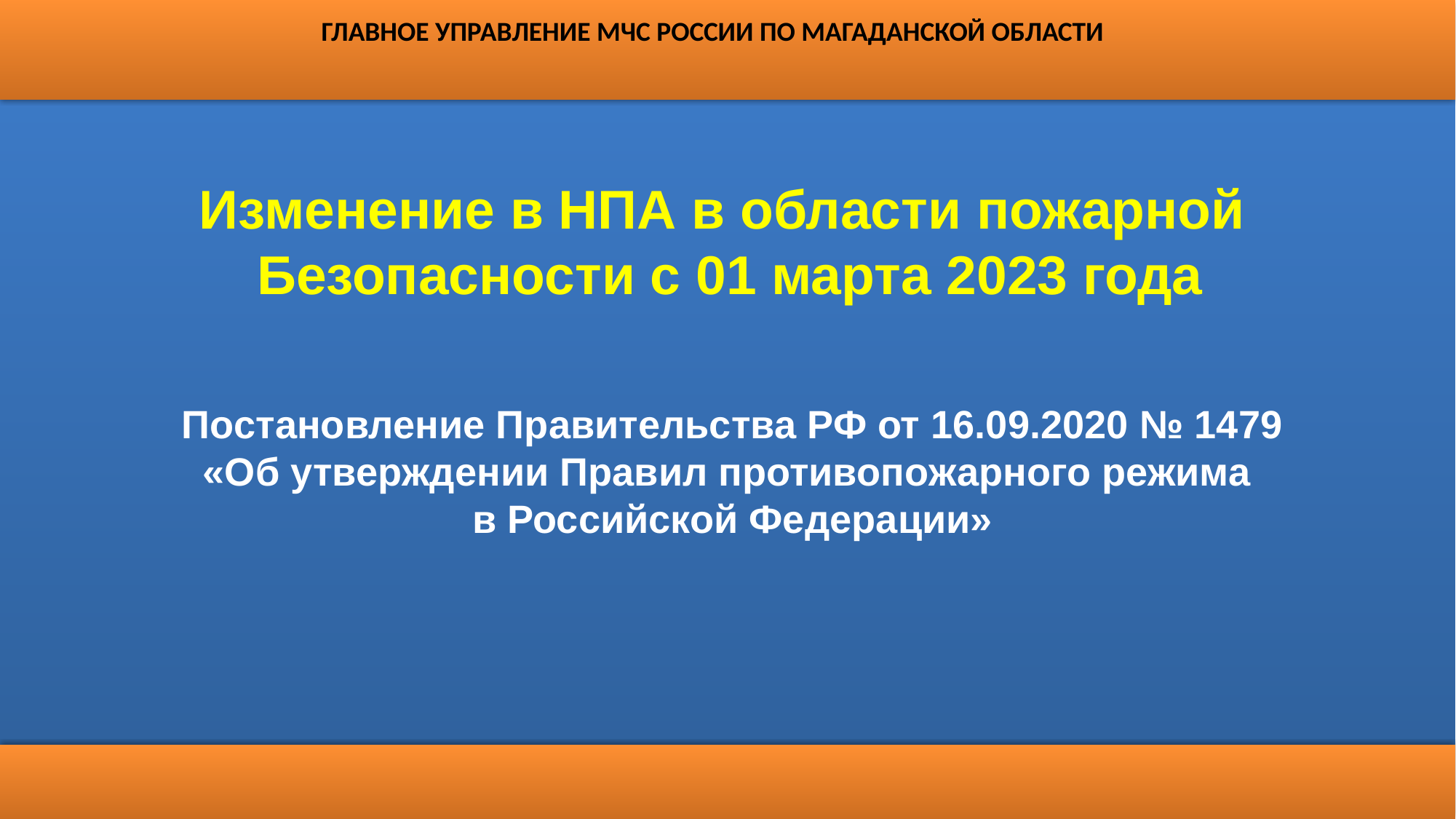

ГЛАВНОЕ УПРАВЛЕНИЕ МЧС РОССИИ ПО МАГАДАНСКОЙ ОБЛАСТИ
Изменение в НПА в области пожарной
Безопасности с 01 марта 2023 года
Постановление Правительства РФ от 16.09.2020 № 1479
«Об утверждении Правил противопожарного режима
в Российской Федерации»